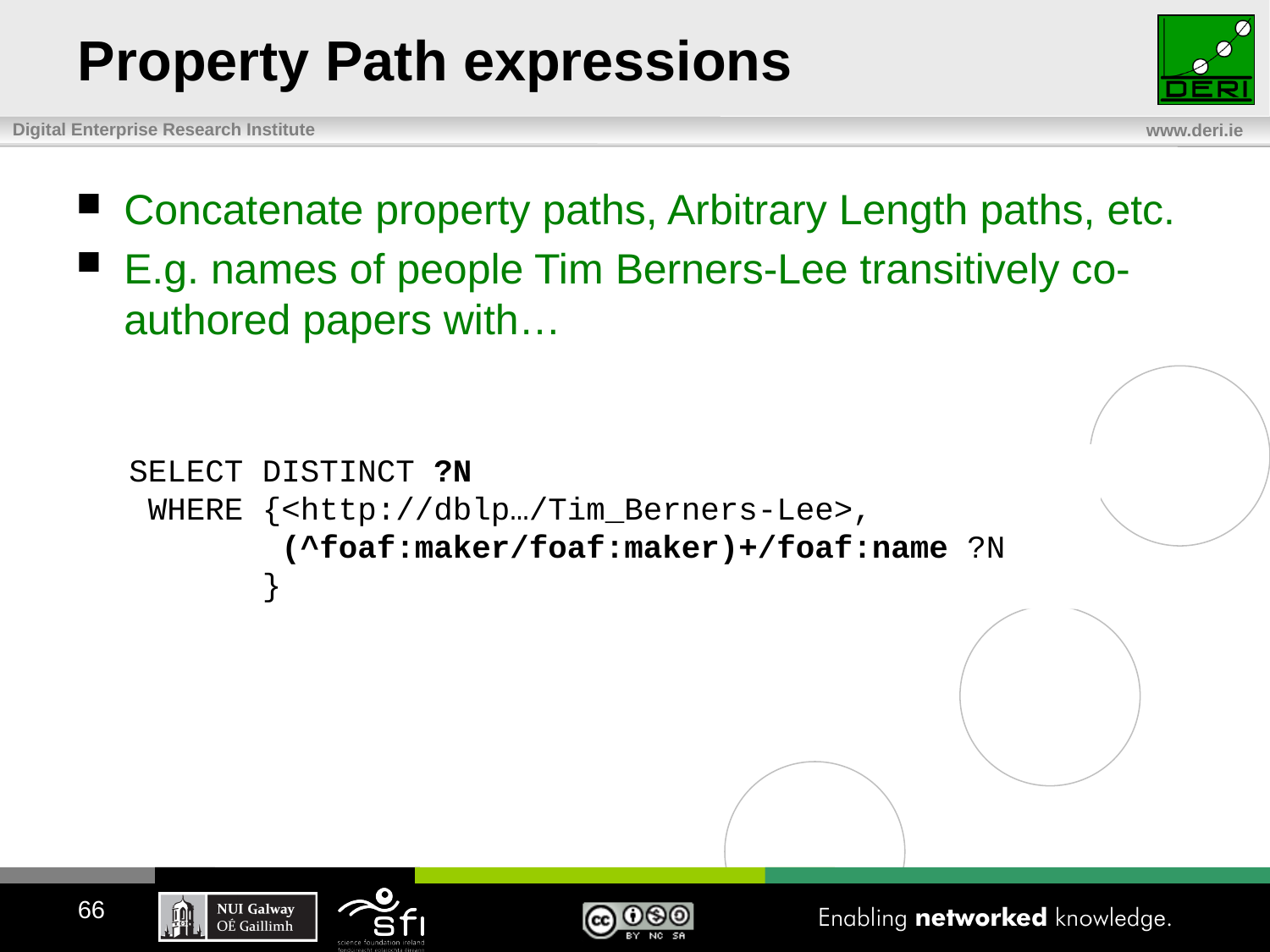

# Property Path expressions
Concatenate property paths, Arbitrary Length paths, etc.
E.g. names of people Tim Berners-Lee transitively co-authored papers with…

SELECT DISTINCT ?N
 WHERE {<http://dblp…/Tim_Berners-Lee>,
        (^foaf:maker/foaf:maker)+/foaf:name ?N
       }
66